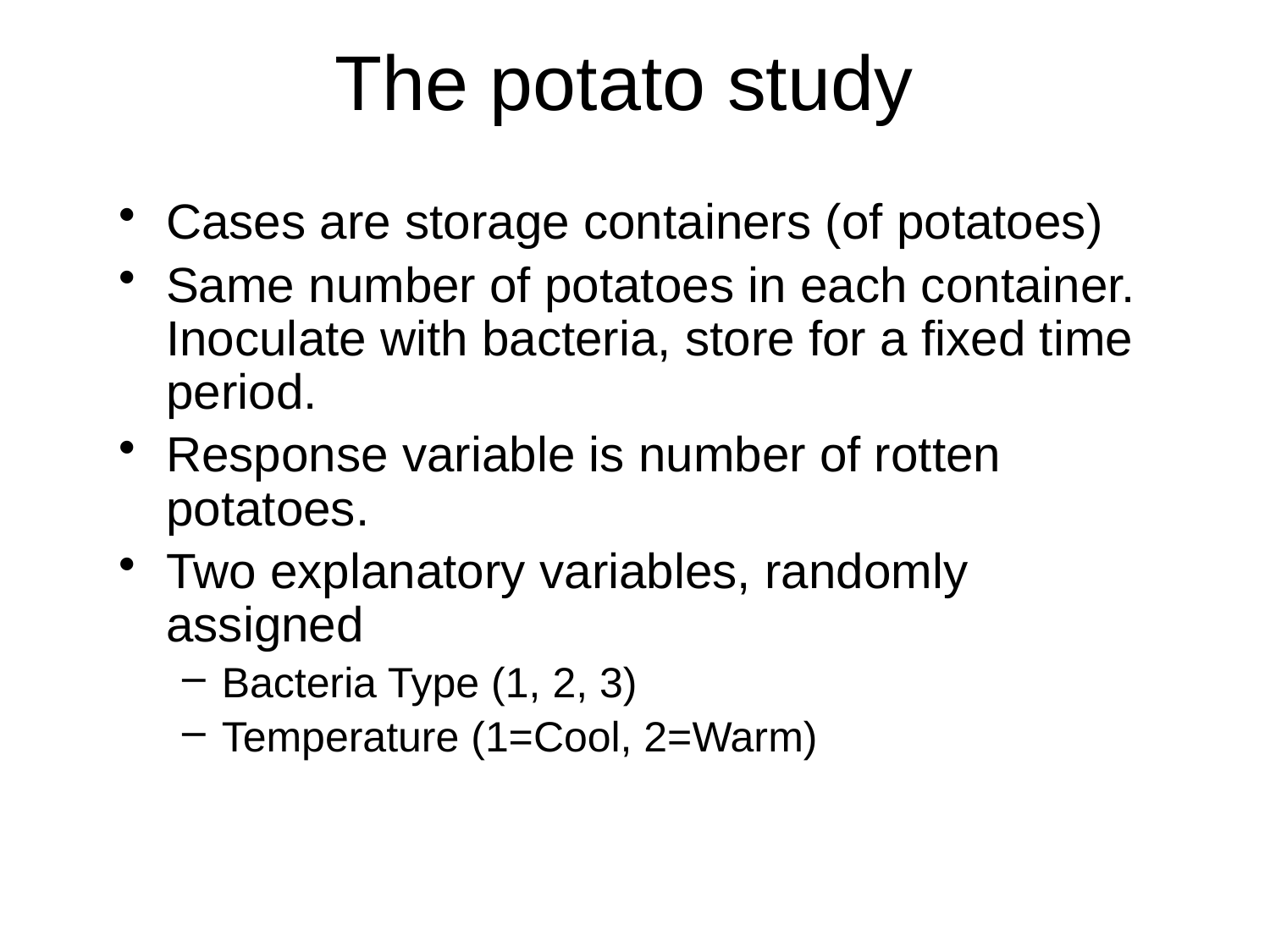

# The potato study
Cases are storage containers (of potatoes)
Same number of potatoes in each container. Inoculate with bacteria, store for a fixed time period.
Response variable is number of rotten potatoes.
Two explanatory variables, randomly assigned
Bacteria Type (1, 2, 3)
Temperature (1=Cool, 2=Warm)